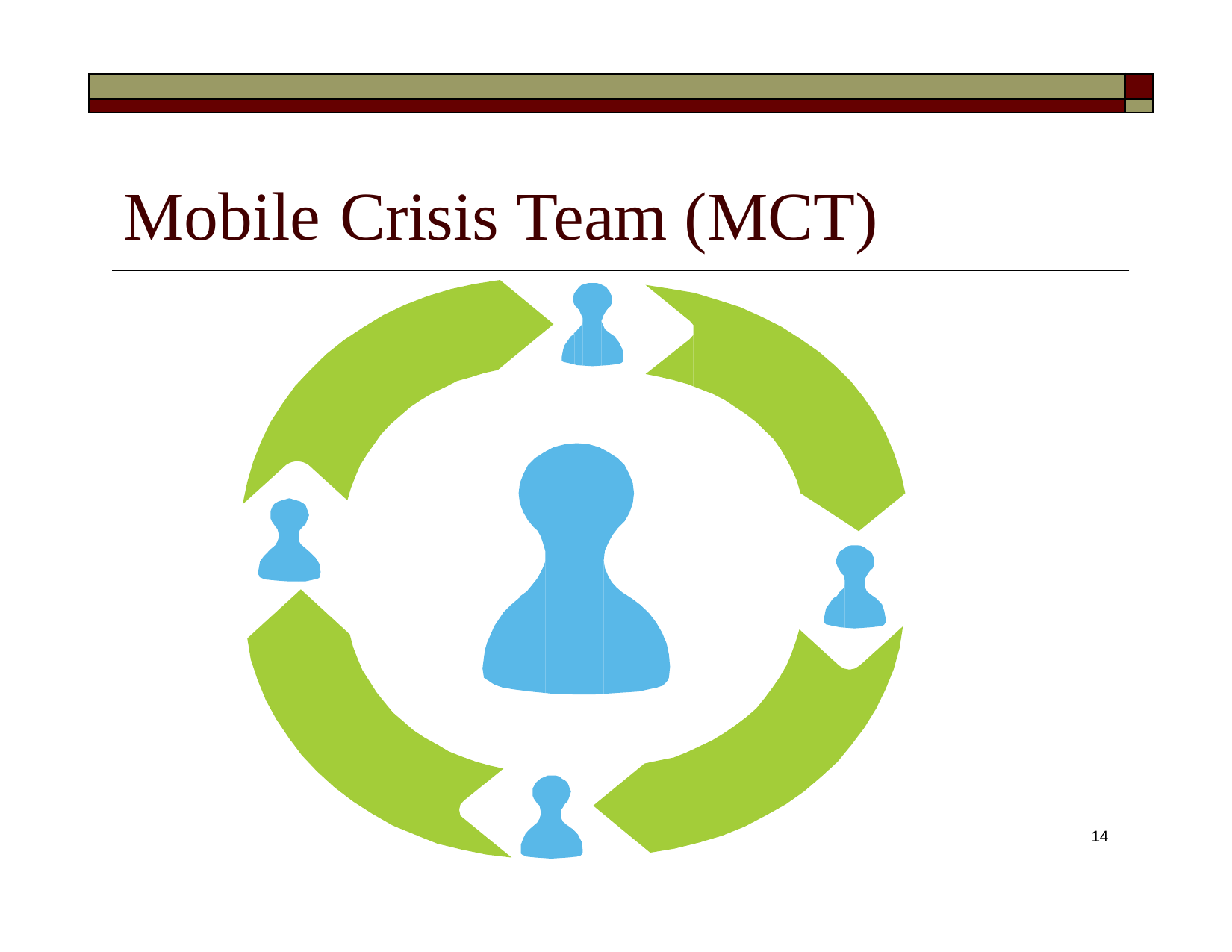

|  |  |
| --- | --- |
|  |  |
# Mobile	Crisis	Team (MCT)

14
The Division of Developmental Disabilities